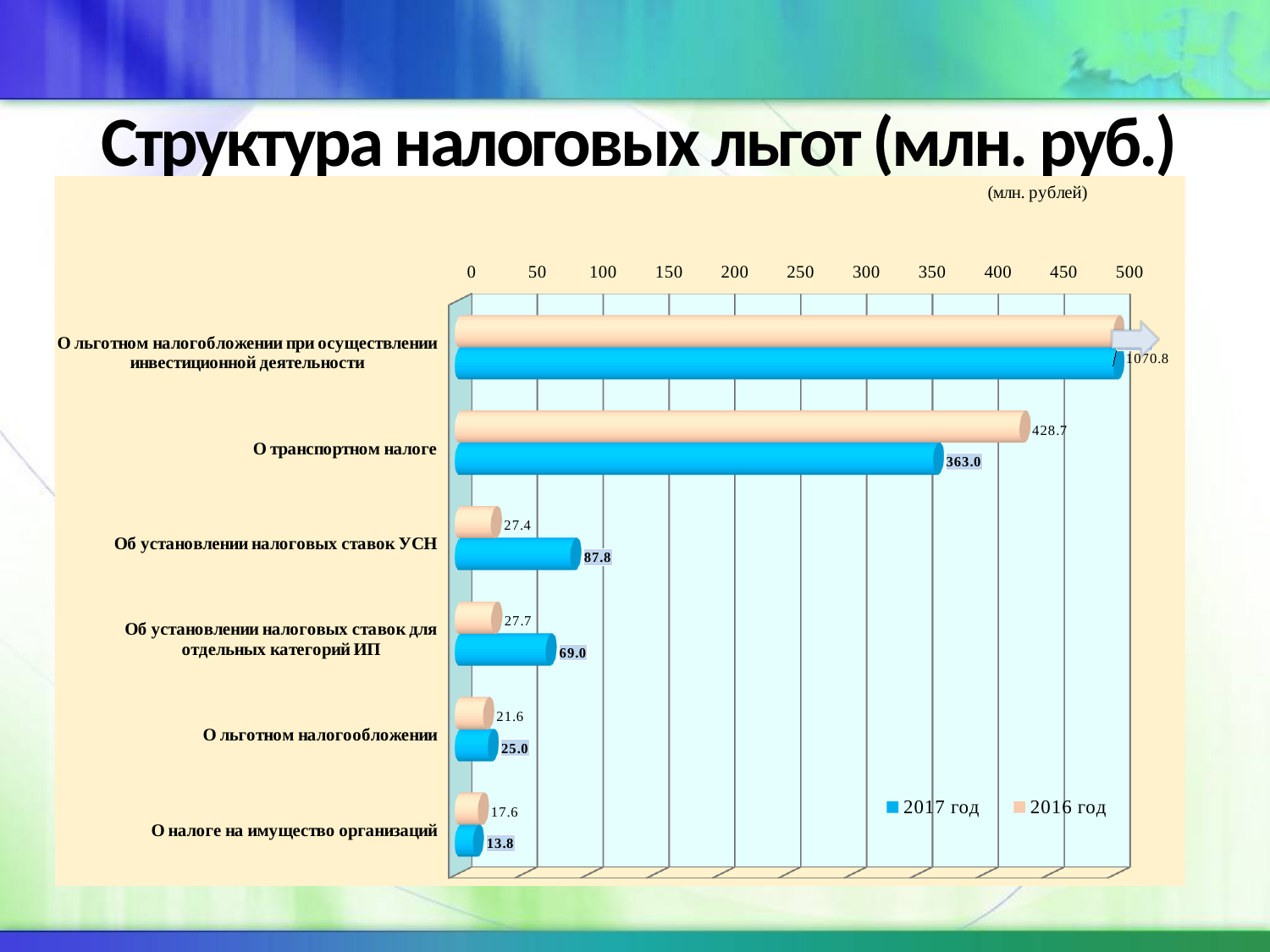

# Структура налоговых льгот (млн. руб.)

[unsupported chart]